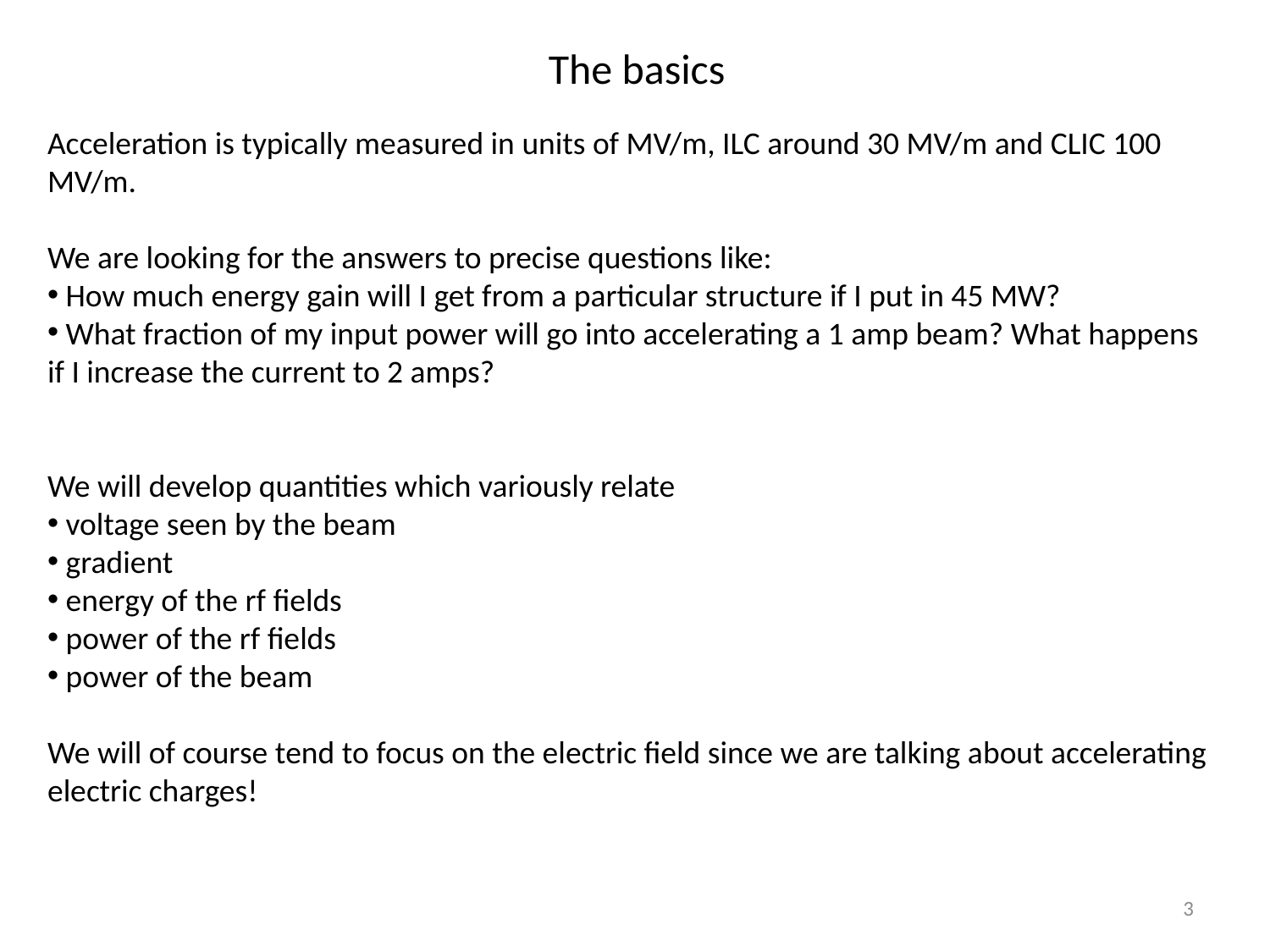

The basics
Acceleration is typically measured in units of MV/m, ILC around 30 MV/m and CLIC 100 MV/m.

We are looking for the answers to precise questions like:
 How much energy gain will I get from a particular structure if I put in 45 MW?
 What fraction of my input power will go into accelerating a 1 amp beam? What happens if I increase the current to 2 amps?

We will develop quantities which variously relate
 voltage seen by the beam
 gradient
 energy of the rf fields
 power of the rf fields
 power of the beam

We will of course tend to focus on the electric field since we are talking about accelerating electric charges!
3